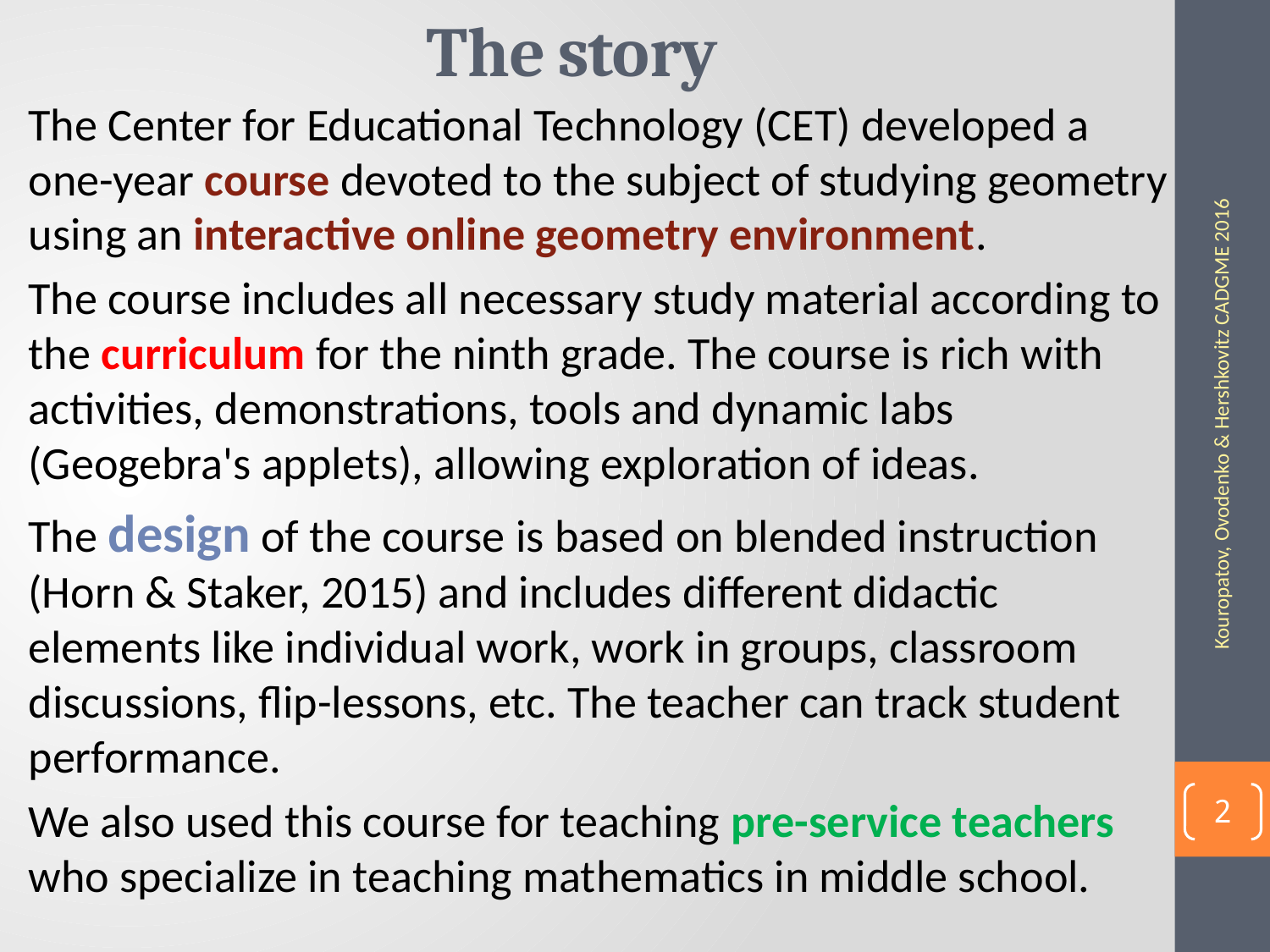

The story
The Center for Educational Technology (CET) developed a one-year course devoted to the subject of studying geometry using an interactive online geometry environment.
The course includes all necessary study material according to the curriculum for the ninth grade. The course is rich with activities, demonstrations, tools and dynamic labs (Geogebra's applets), allowing exploration of ideas.
The design of the course is based on blended instruction (Horn & Staker, 2015) and includes different didactic elements like individual work, work in groups, classroom discussions, flip-lessons, etc. The teacher can track student performance.
We also used this course for teaching pre-service teachers who specialize in teaching mathematics in middle school.
Kouropatov, Ovodenko & Hershkovitz CADGME 2016
2